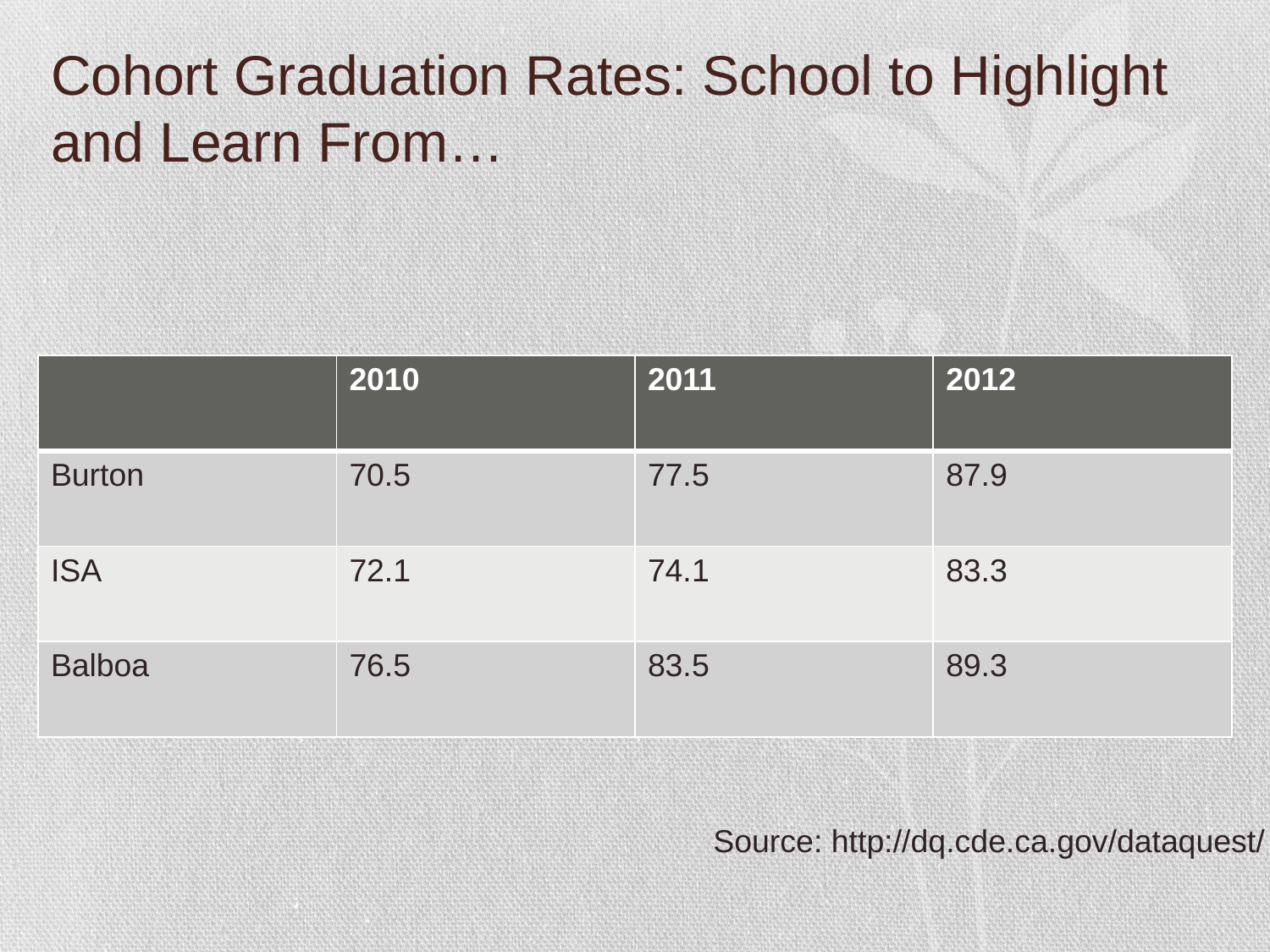

# Cohort Graduation Rates: School to Highlight and Learn From…
|  | 2010 | 2011 | 2012 |
| --- | --- | --- | --- |
| Burton | 70.5 | 77.5 | 87.9 |
| ISA | 72.1 | 74.1 | 83.3 |
| Balboa | 76.5 | 83.5 | 89.3 |
Source: http://dq.cde.ca.gov/dataquest/